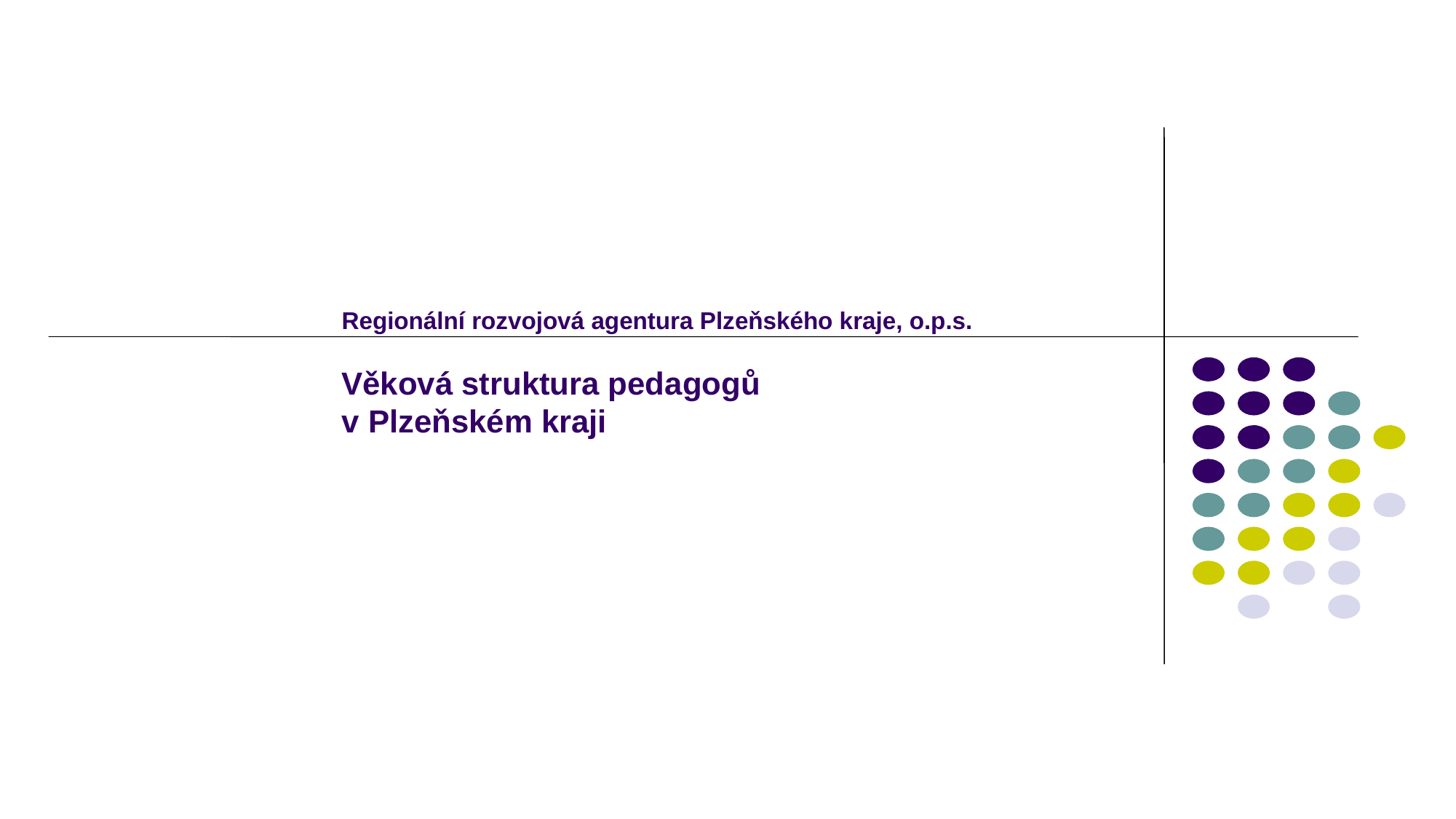

# Regionální rozvojová agentura Plzeňského kraje, o.p.s. Věková struktura pedagogů v Plzeňském kraji